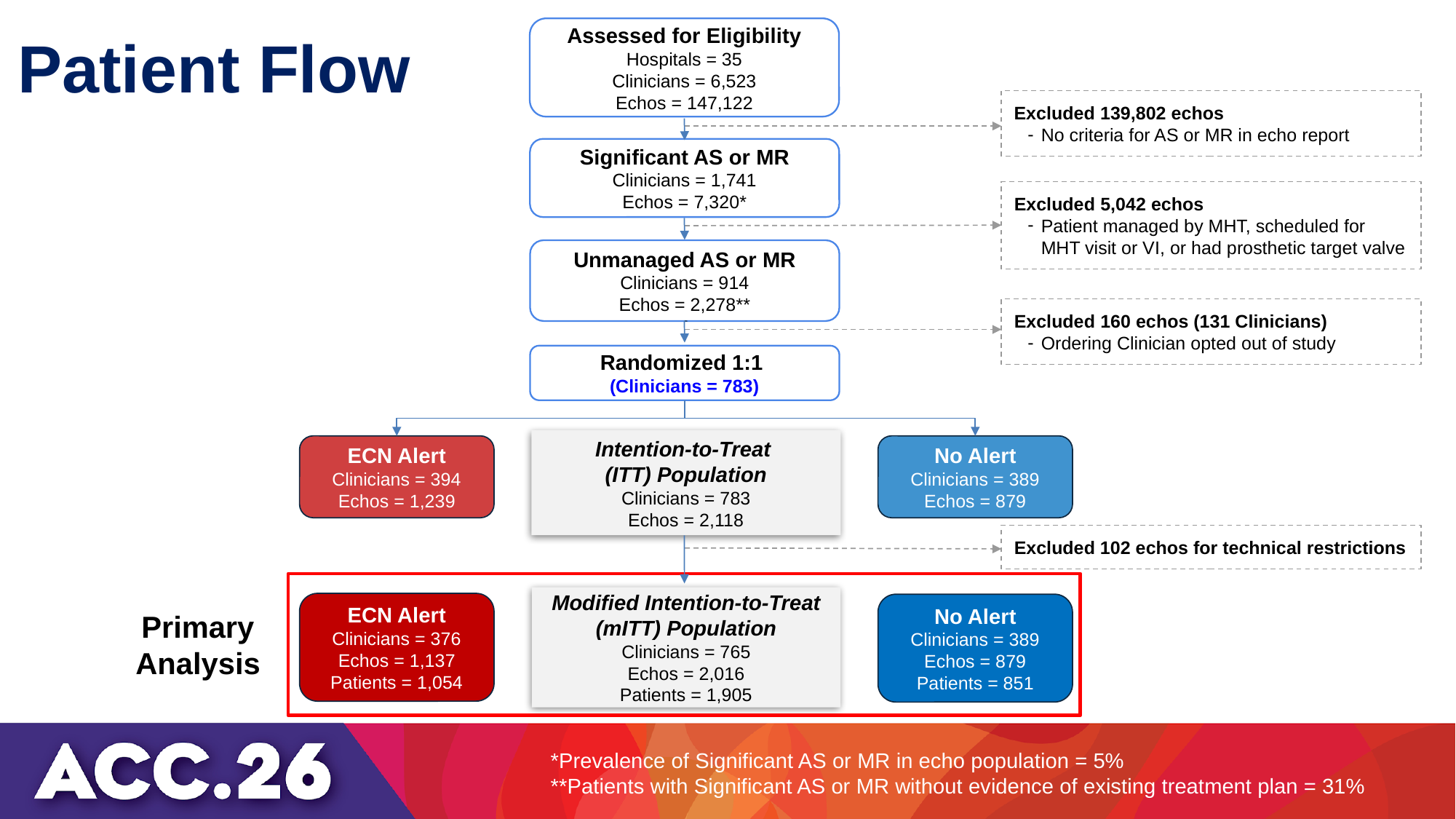

# Patient Flow
Assessed for Eligibility
Hospitals = 35
Clinicians = 6,523
Echos = 147,122
Excluded 139,802 echos
No criteria for AS or MR in echo report
Significant AS or MR
Clinicians = 1,741
Echos = 7,320*
Excluded 5,042 echos
Patient managed by MHT, scheduled for MHT visit or VI, or had prosthetic target valve
Unmanaged AS or MR
Clinicians = 914
Echos = 2,278**
Excluded 160 echos (131 Clinicians)
Ordering Clinician opted out of study
Randomized 1:1
(Clinicians = 783)
Intention-to-Treat
(ITT) Population
Clinicians = 783
Echos = 2,118
ECN Alert
Clinicians = 394
Echos = 1,239
No Alert
Clinicians = 389
Echos = 879
Excluded 102 echos for technical restrictions

Primary
Analysis
Modified Intention-to-Treat (mITT) Population
Clinicians = 765
Echos = 2,016
Patients = 1,905
ECN Alert
Clinicians = 376
Echos = 1,137
Patients = 1,054
No Alert
Clinicians = 389
Echos = 879
Patients = 851
*Prevalence of Significant AS or MR in echo population = 5%
**Patients with Significant AS or MR without evidence of existing treatment plan = 31%